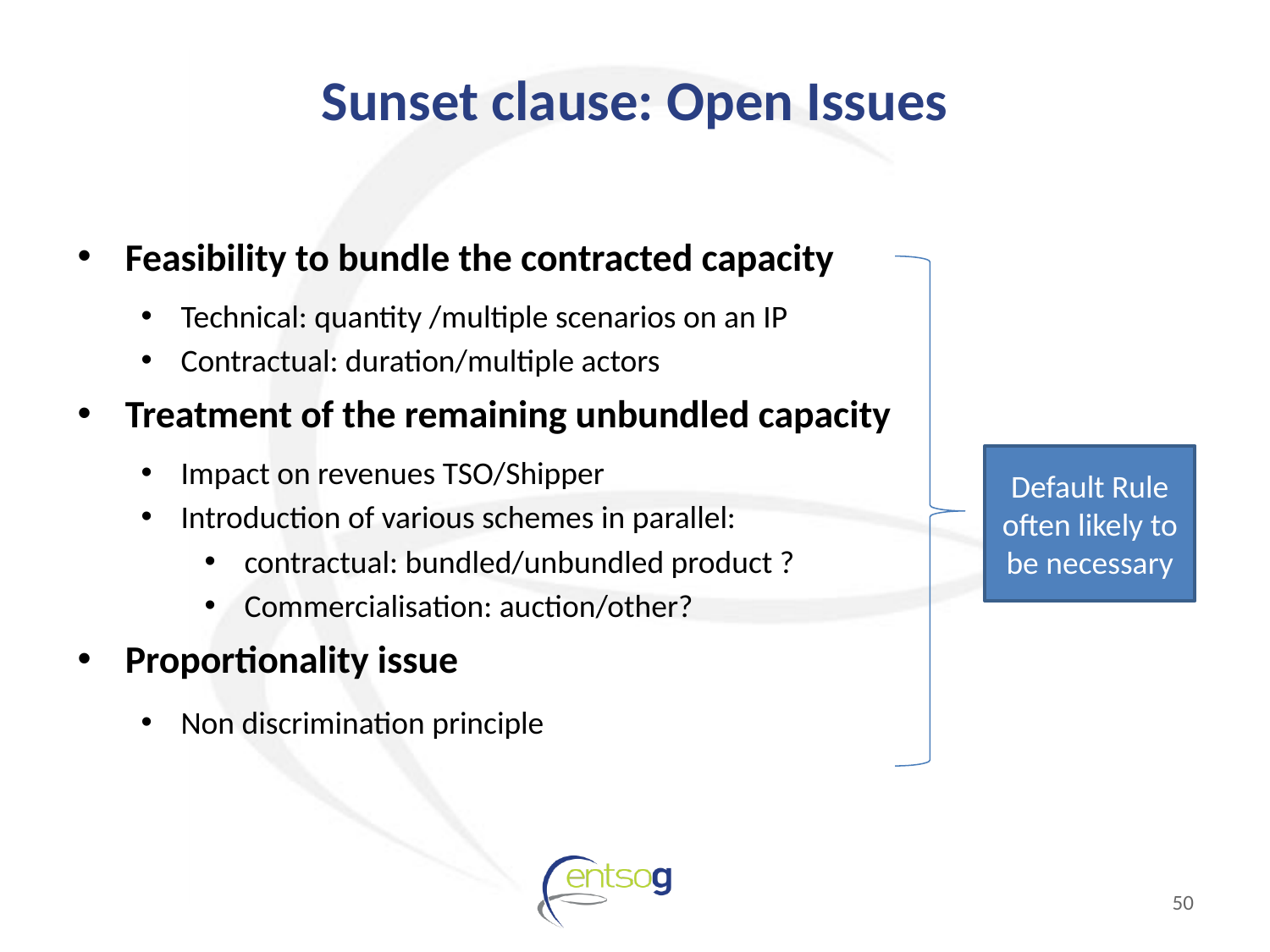

# Sunset clause: Open Issues
Feasibility to bundle the contracted capacity
Technical: quantity /multiple scenarios on an IP
Contractual: duration/multiple actors
Treatment of the remaining unbundled capacity
Impact on revenues TSO/Shipper
Introduction of various schemes in parallel:
contractual: bundled/unbundled product ?
Commercialisation: auction/other?
Proportionality issue
Non discrimination principle

Default Rule often likely to be necessary
50